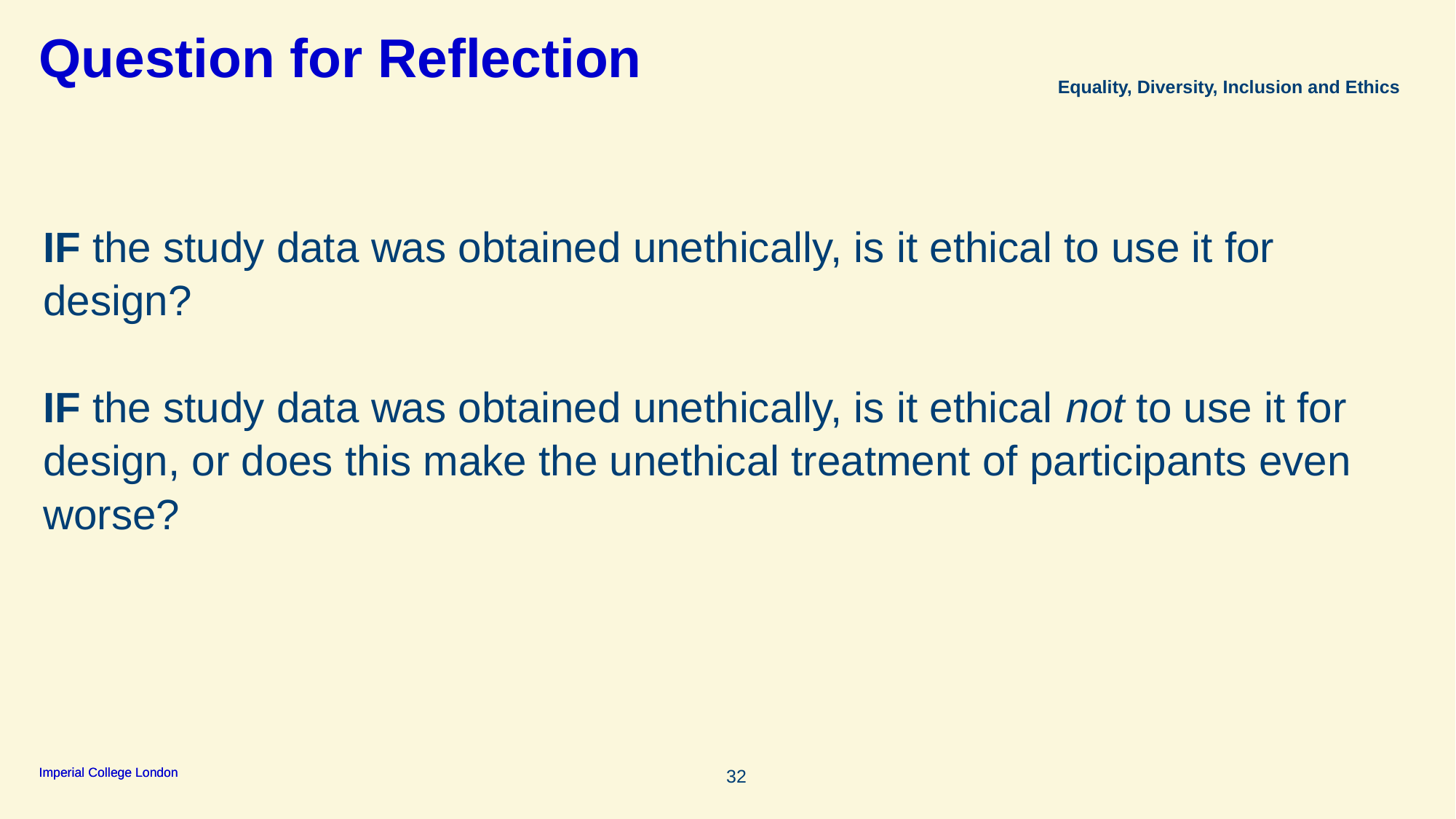

# Question for Reflection
Equality, Diversity, Inclusion and Ethics

IF the study data was obtained unethically, is it ethical to use it for design?

IF the study data was obtained unethically, is it ethical not to use it for design, or does this make the unethical treatment of participants even worse?
32